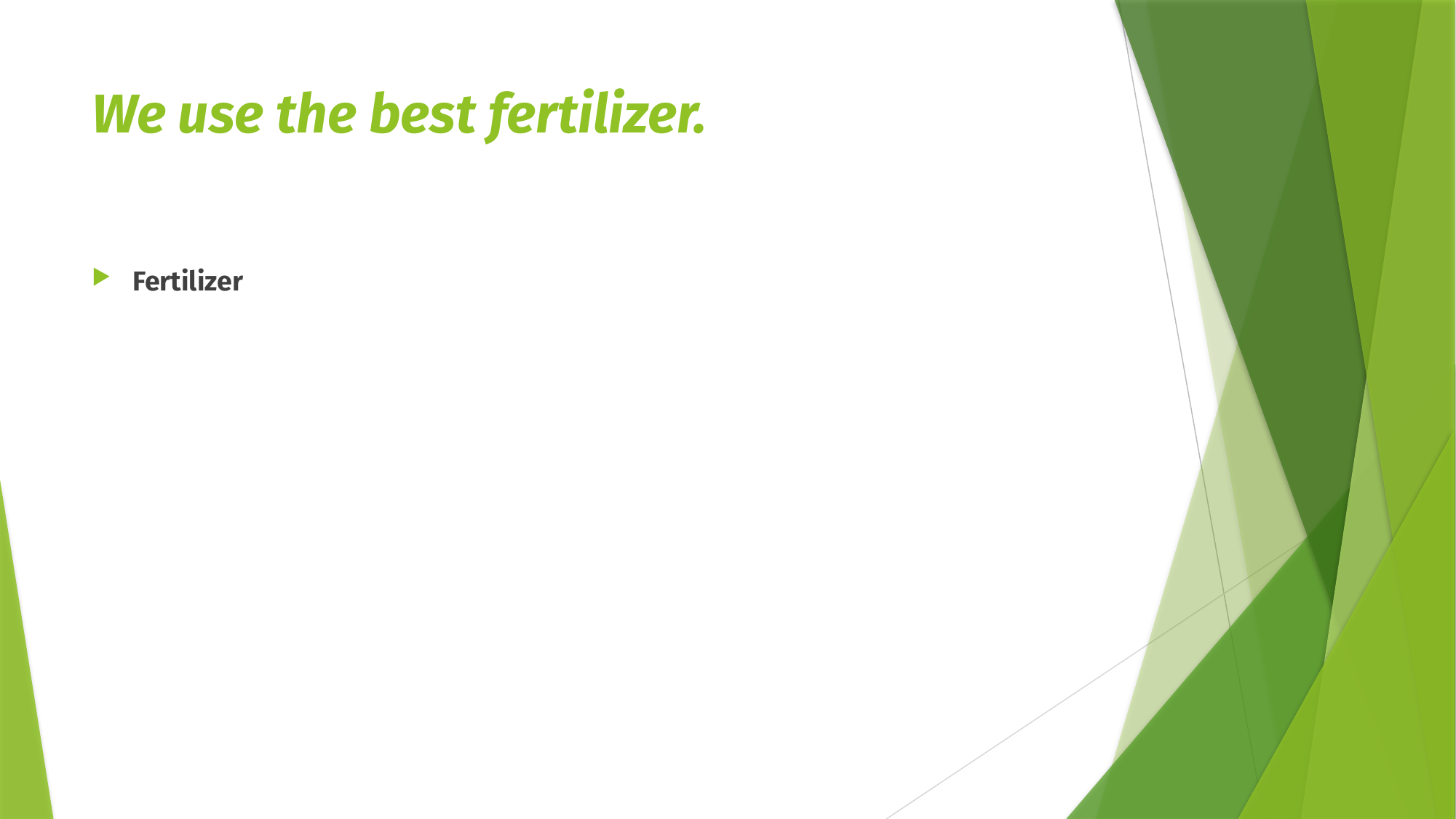

# We use the best fertilizer.
Fertilizer